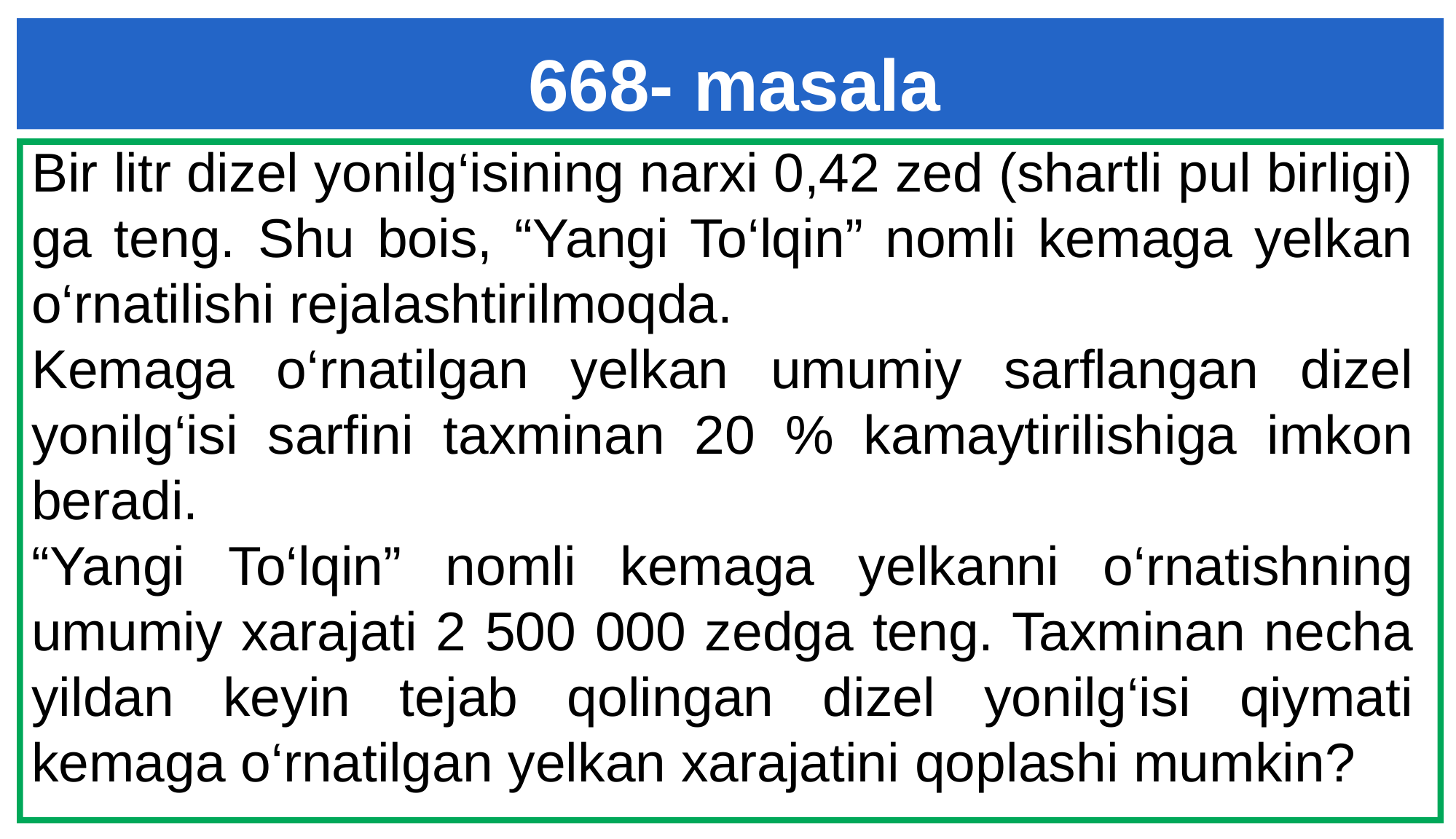

668- masala
Bir litr dizel yonilg‘isining narxi 0,42 zed (shartli pul birligi) ga teng. Shu bois, “Yangi To‘lqin” nomli kemaga yelkan o‘rnatilishi rejalashtirilmoqda.
Kemaga o‘rnatilgan yelkan umumiy sarflangan dizel yonilg‘isi sarfini taxminan 20 % kamaytirilishiga imkon beradi.
“Yangi To‘lqin” nomli kemaga yelkanni o‘rnatishning umumiy xarajati 2 500 000 zedga teng. Taxminan necha yildan keyin tejab qolingan dizel yonilg‘isi qiymati kemaga o‘rnatilgan yelkan xarajatini qoplashi mumkin?